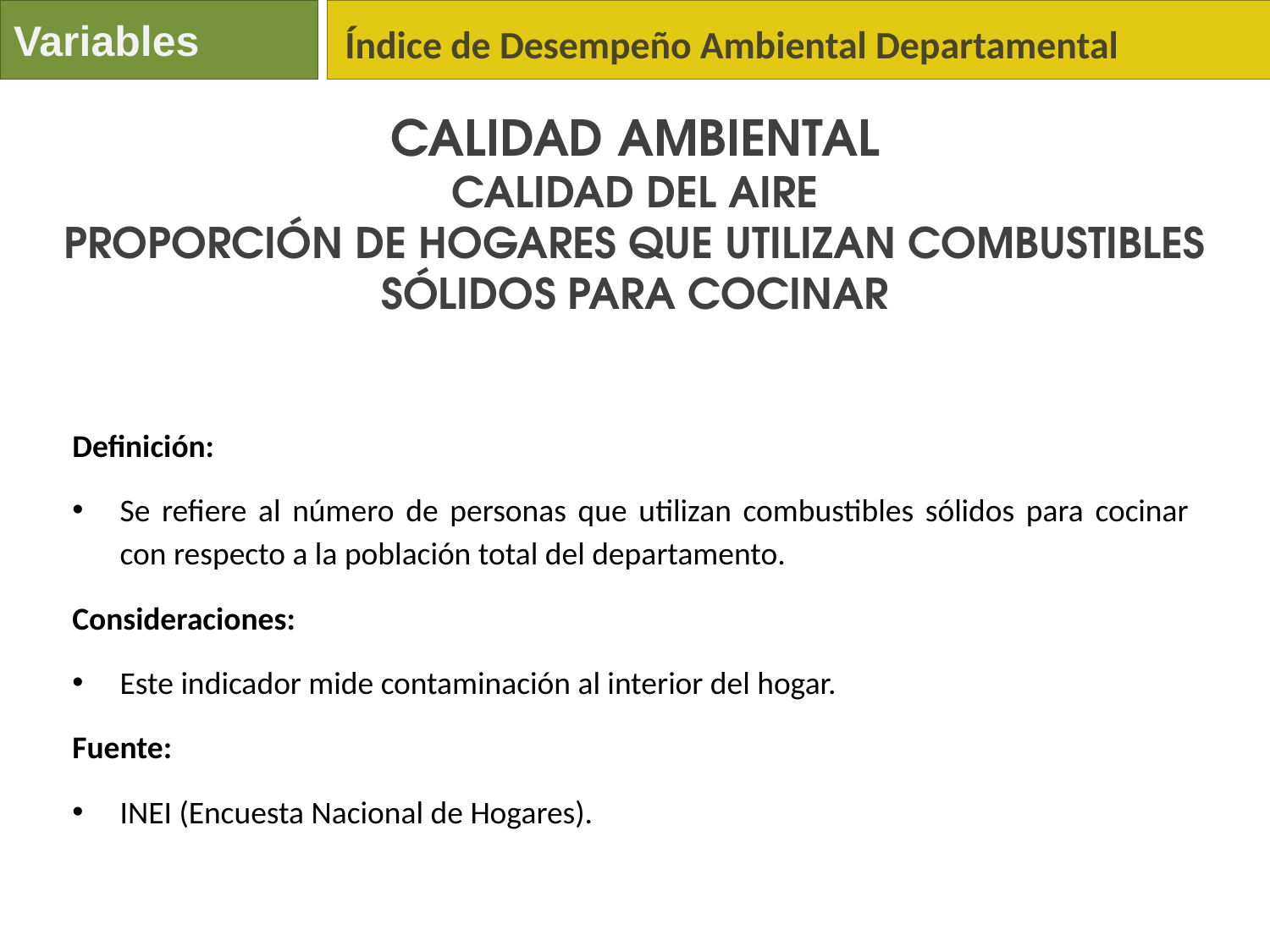

Variables
Índice de Desempeño Ambiental Departamental
Calidad Ambiental
Calidad del Aire
Proporción de hogares que utilizan combustibles sólidos para cocinar
Definición:
Se refiere al número de personas que utilizan combustibles sólidos para cocinar con respecto a la población total del departamento.
Consideraciones:
Este indicador mide contaminación al interior del hogar.
Fuente:
INEI (Encuesta Nacional de Hogares).